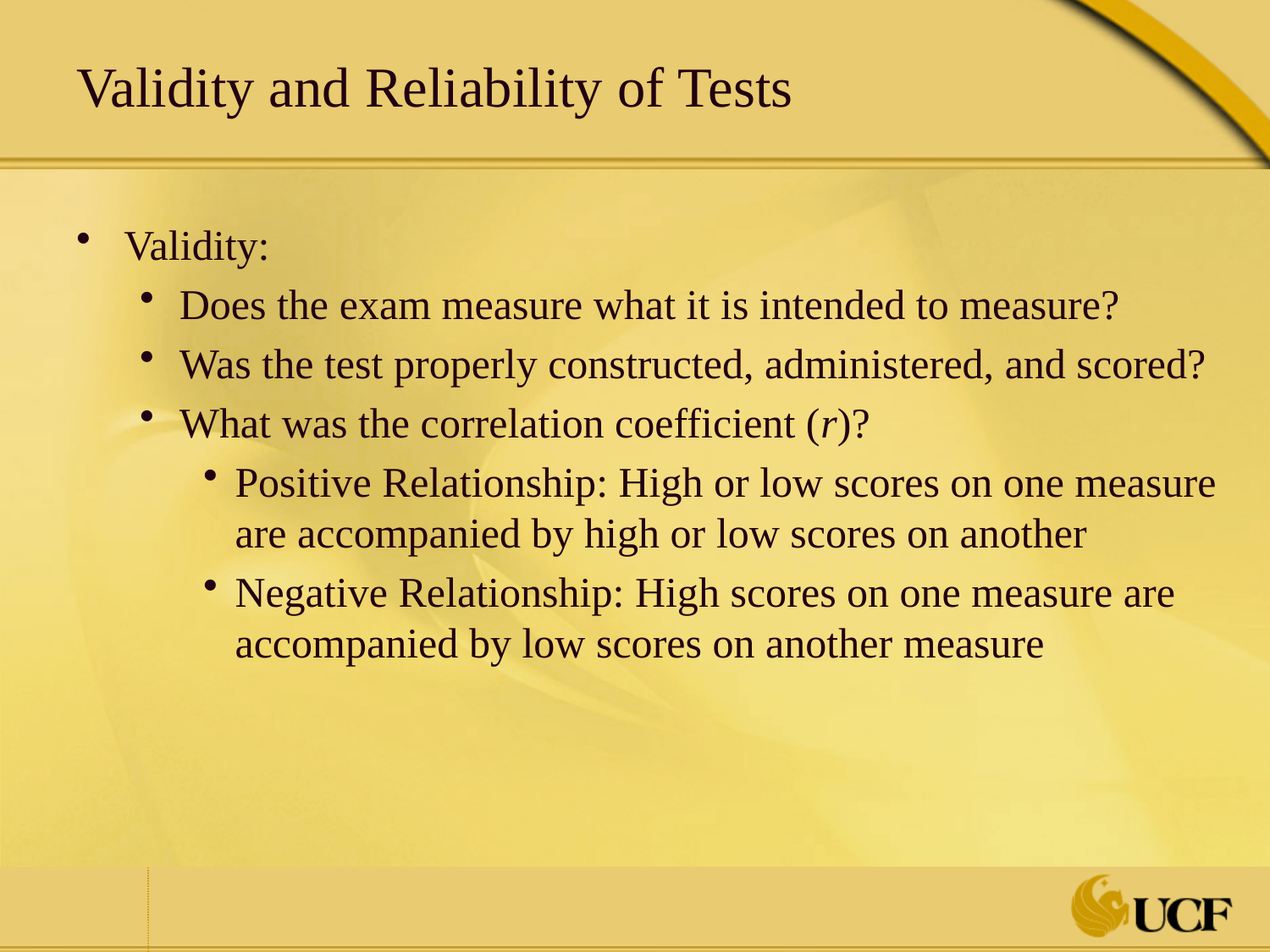

# Validity and Reliability of Tests
Validity:
Does the exam measure what it is intended to measure?
Was the test properly constructed, administered, and scored?
What was the correlation coefficient (r)?
Positive Relationship: High or low scores on one measure are accompanied by high or low scores on another
Negative Relationship: High scores on one measure are accompanied by low scores on another measure